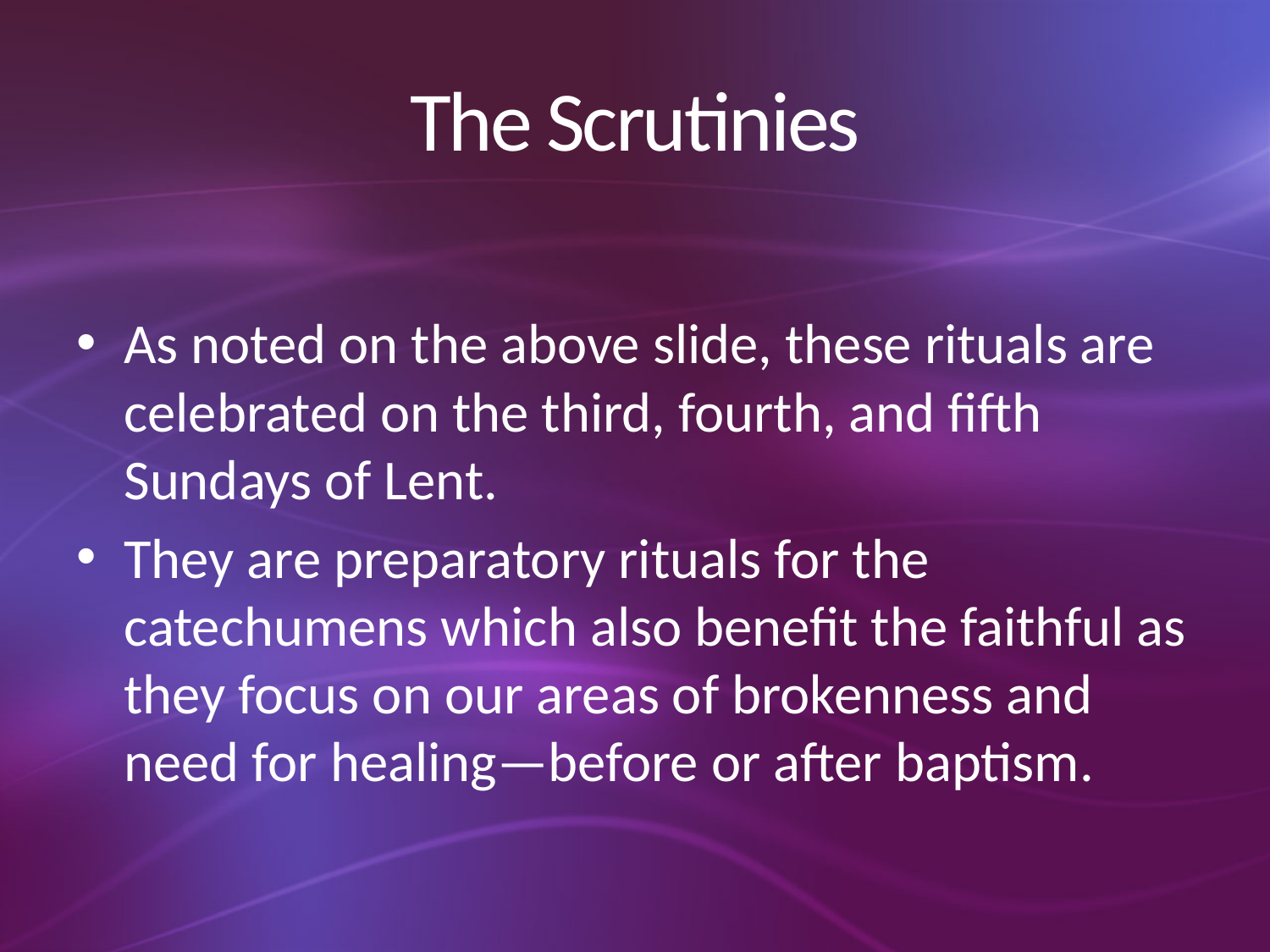

# The Scrutinies

As noted on the above slide, these rituals are celebrated on the third, fourth, and fifth Sundays of Lent.
They are preparatory rituals for the catechumens which also benefit the faithful as they focus on our areas of brokenness and need for healing—before or after baptism.